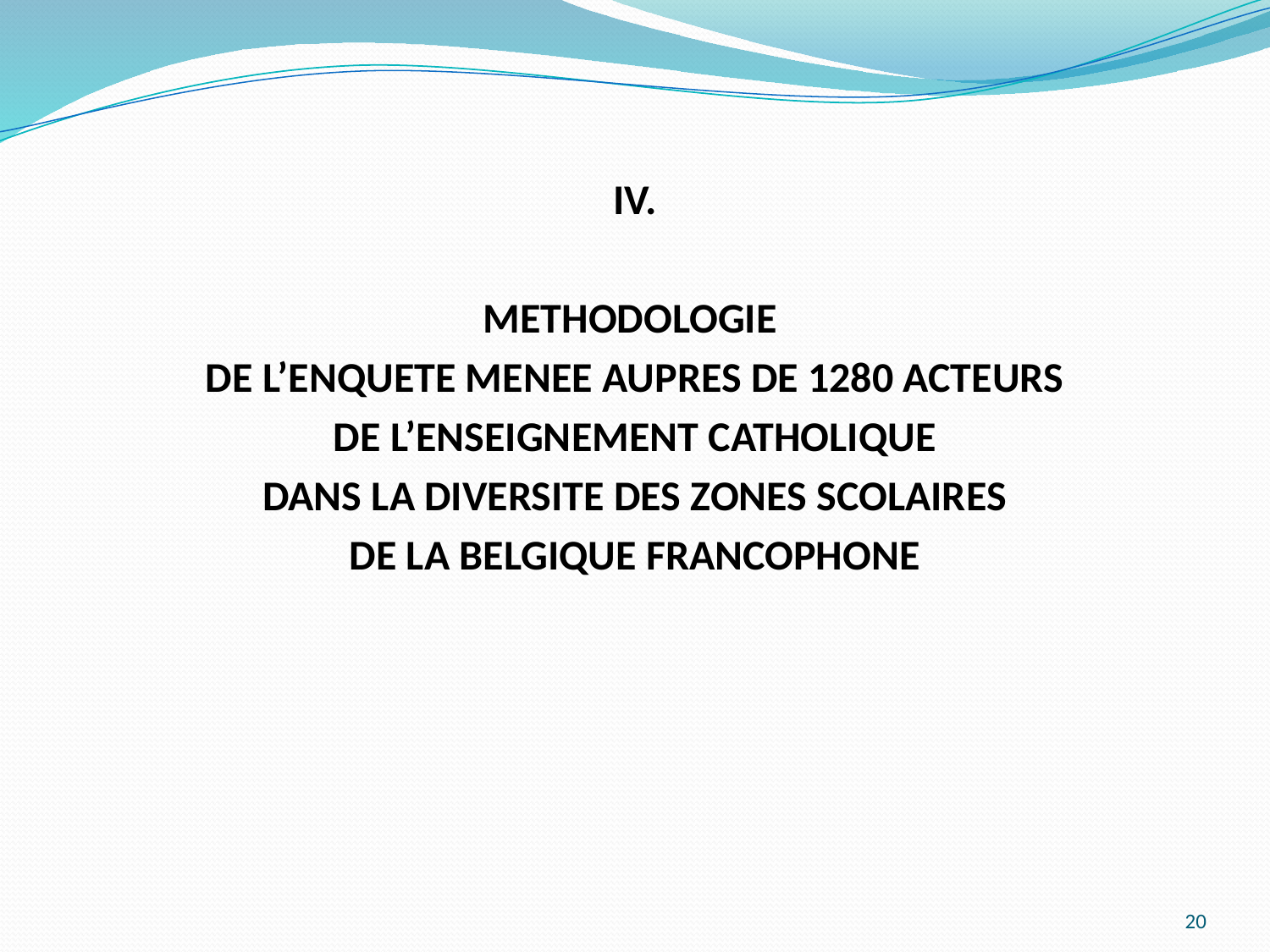

IV.

METHODOLOGIE
DE L’ENQUETE MENEE AUPRES DE 1280 ACTEURS
DE L’ENSEIGNEMENT CATHOLIQUE
DANS LA DIVERSITE DES ZONES SCOLAIRES
DE LA BELGIQUE FRANCOPHONE

20